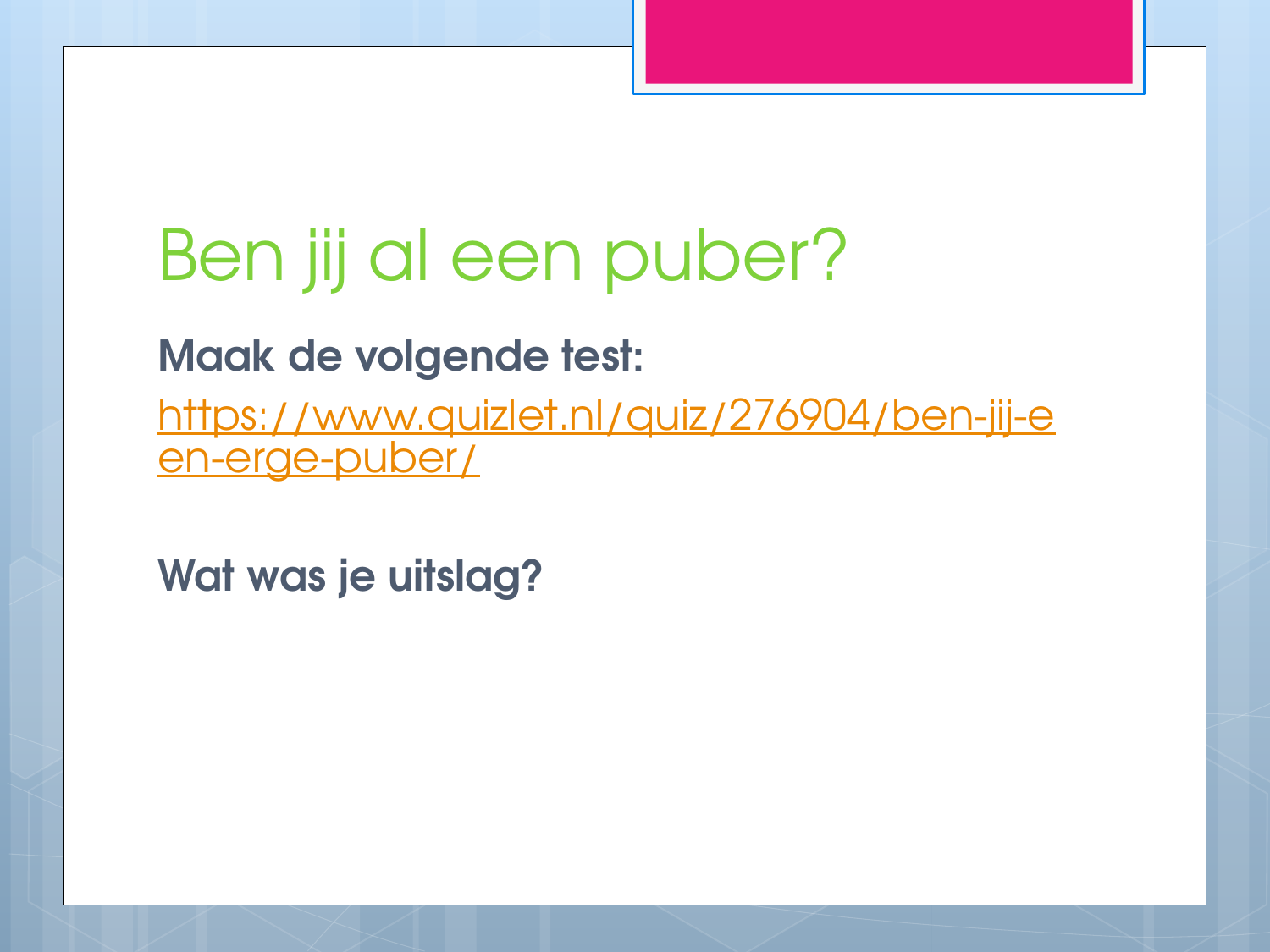

# Ben jij al een puber?
Maak de volgende test:
https://www.quizlet.nl/quiz/276904/ben-jij-een-erge-puber/

Wat was je uitslag?